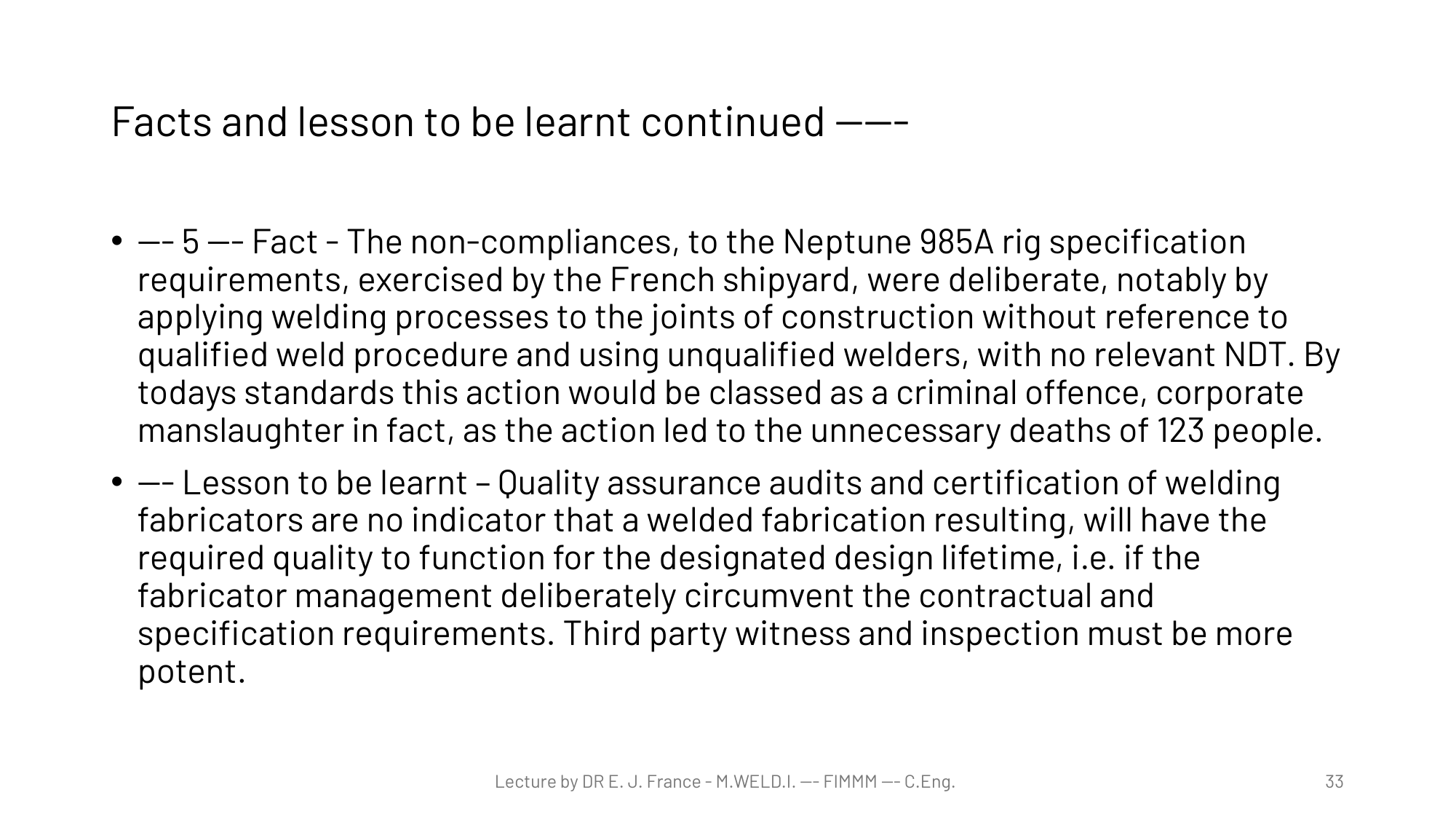

# Facts and lesson to be learnt continued -----
--- 5 --- Fact - The non-compliances, to the Neptune 985A rig specification requirements, exercised by the French shipyard, were deliberate, notably by applying welding processes to the joints of construction without reference to qualified weld procedure and using unqualified welders, with no relevant NDT. By todays standards this action would be classed as a criminal offence, corporate manslaughter in fact, as the action led to the unnecessary deaths of 123 people.
--- Lesson to be learnt – Quality assurance audits and certification of welding fabricators are no indicator that a welded fabrication resulting, will have the required quality to function for the designated design lifetime, i.e. if the fabricator management deliberately circumvent the contractual and specification requirements. Third party witness and inspection must be more potent.
Lecture by DR E. J. France - M.WELD.I. --- FIMMM --- C.Eng.
33